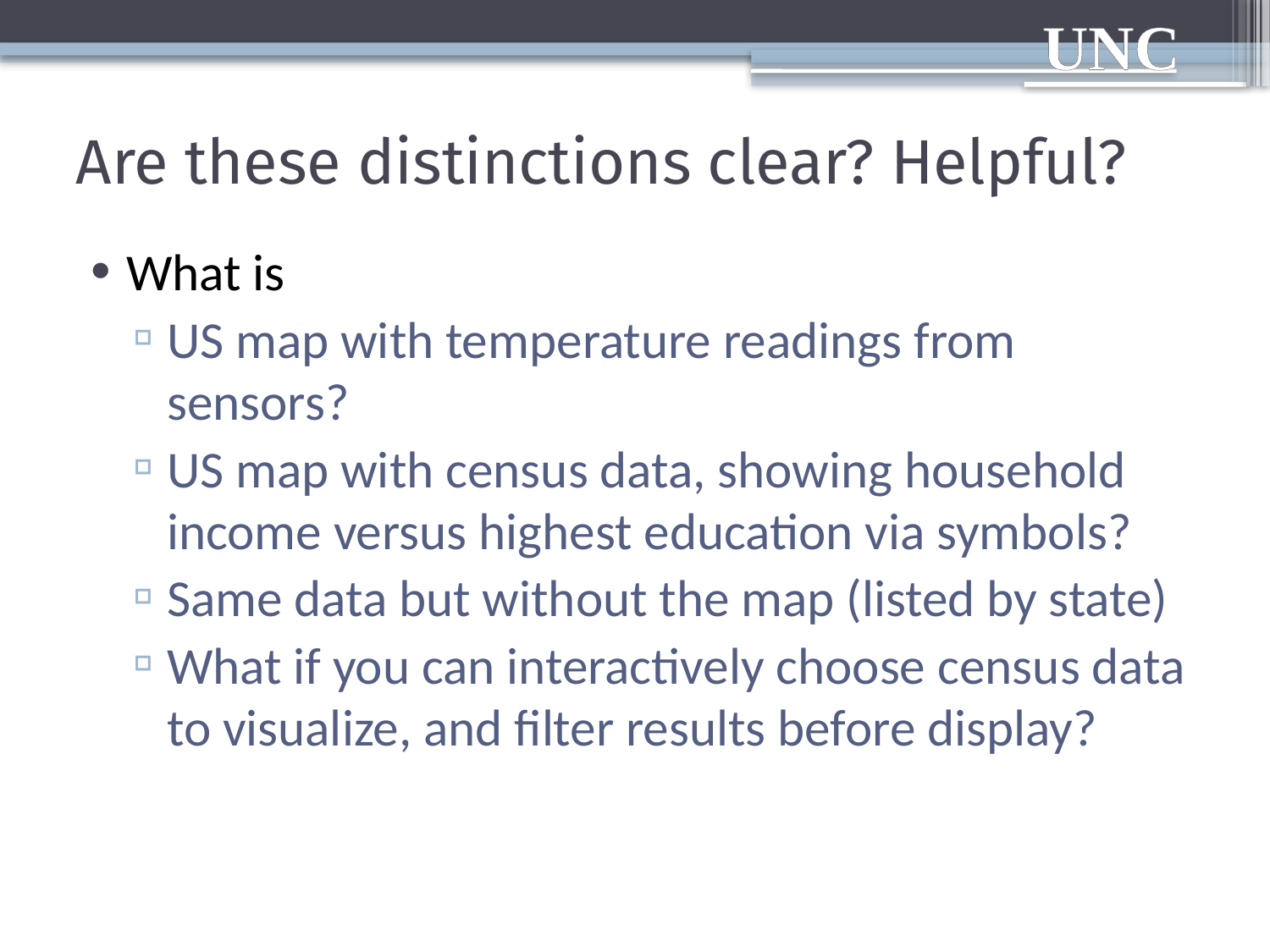

# Are these distinctions clear? Helpful?
What is
US map with temperature readings from sensors?
US map with census data, showing household income versus highest education via symbols?
Same data but without the map (listed by state)
What if you can interactively choose census data to visualize, and filter results before display?